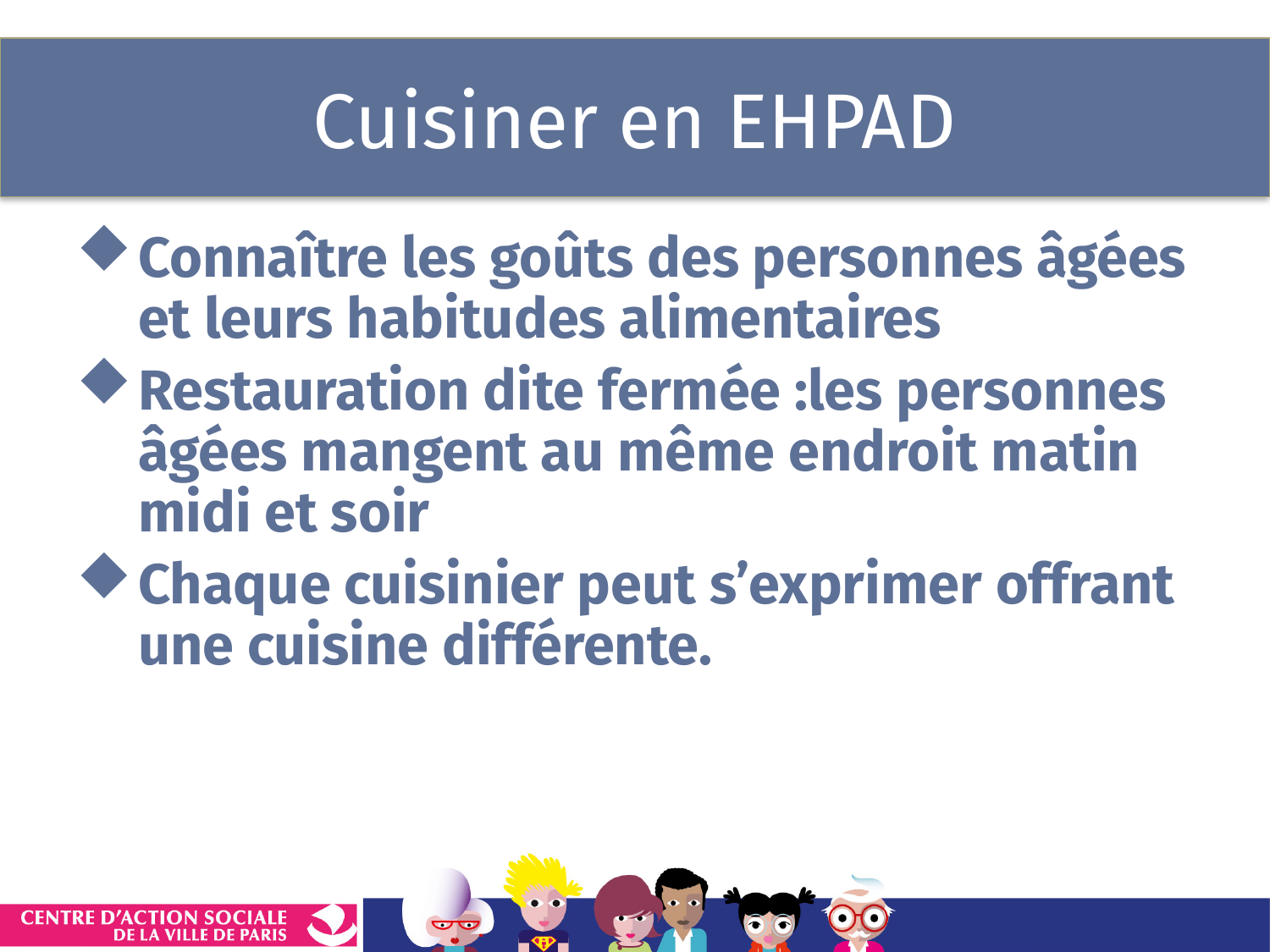

# Cuisiner en EHPAD
Connaître les goûts des personnes âgées et leurs habitudes alimentaires
Restauration dite fermée :les personnes âgées mangent au même endroit matin midi et soir
Chaque cuisinier peut s’exprimer offrant une cuisine différente.